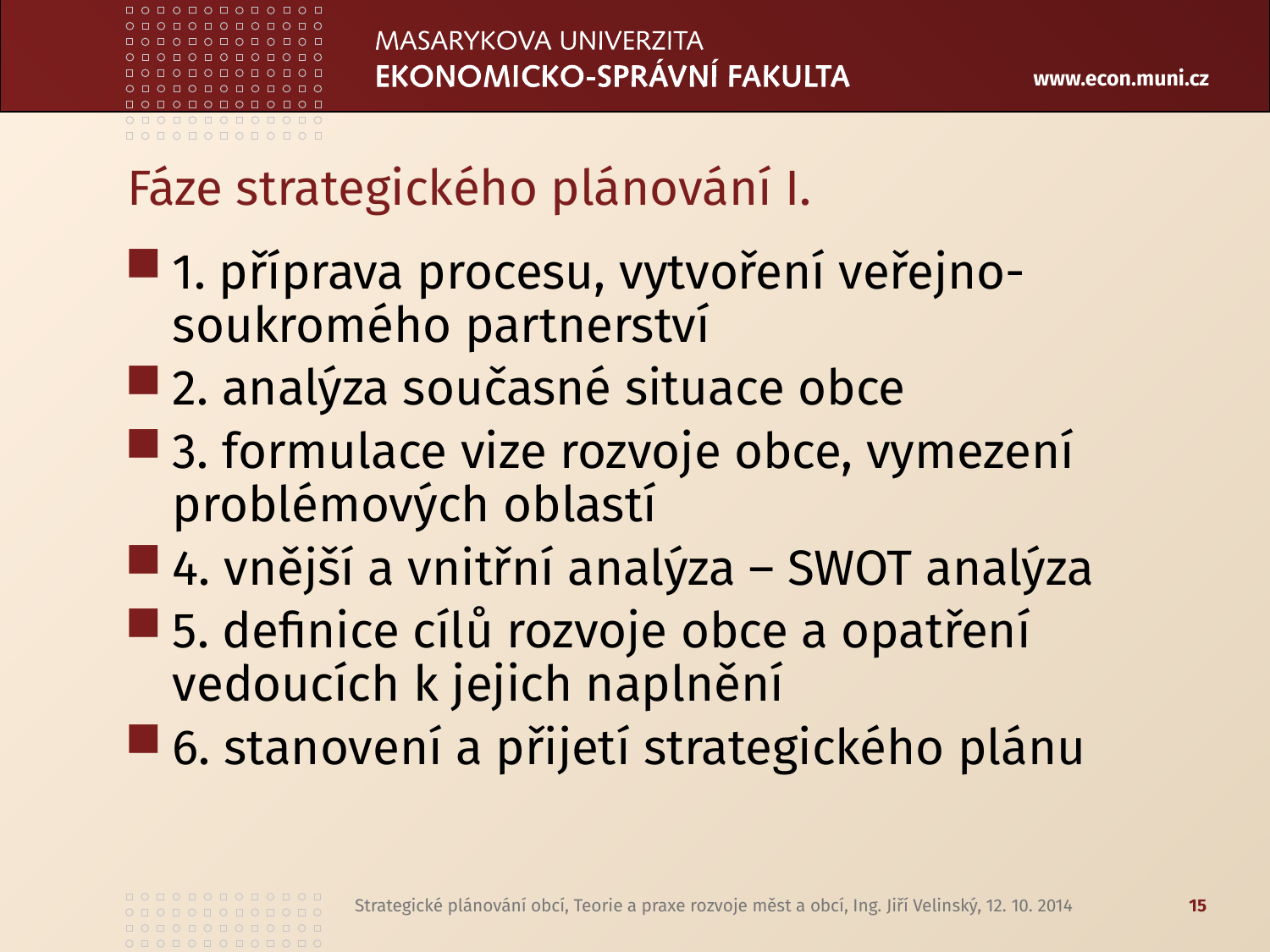

# Fáze strategického plánování I.
1. příprava procesu, vytvoření veřejno-soukromého partnerství
2. analýza současné situace obce
3. formulace vize rozvoje obce, vymezení problémových oblastí
4. vnější a vnitřní analýza – SWOT analýza
5. definice cílů rozvoje obce a opatření vedoucích k jejich naplnění
6. stanovení a přijetí strategického plánu
Strategické plánování obcí, Teorie a praxe rozvoje měst a obcí, Ing. Jiří Velinský, 12. 10. 2014
15